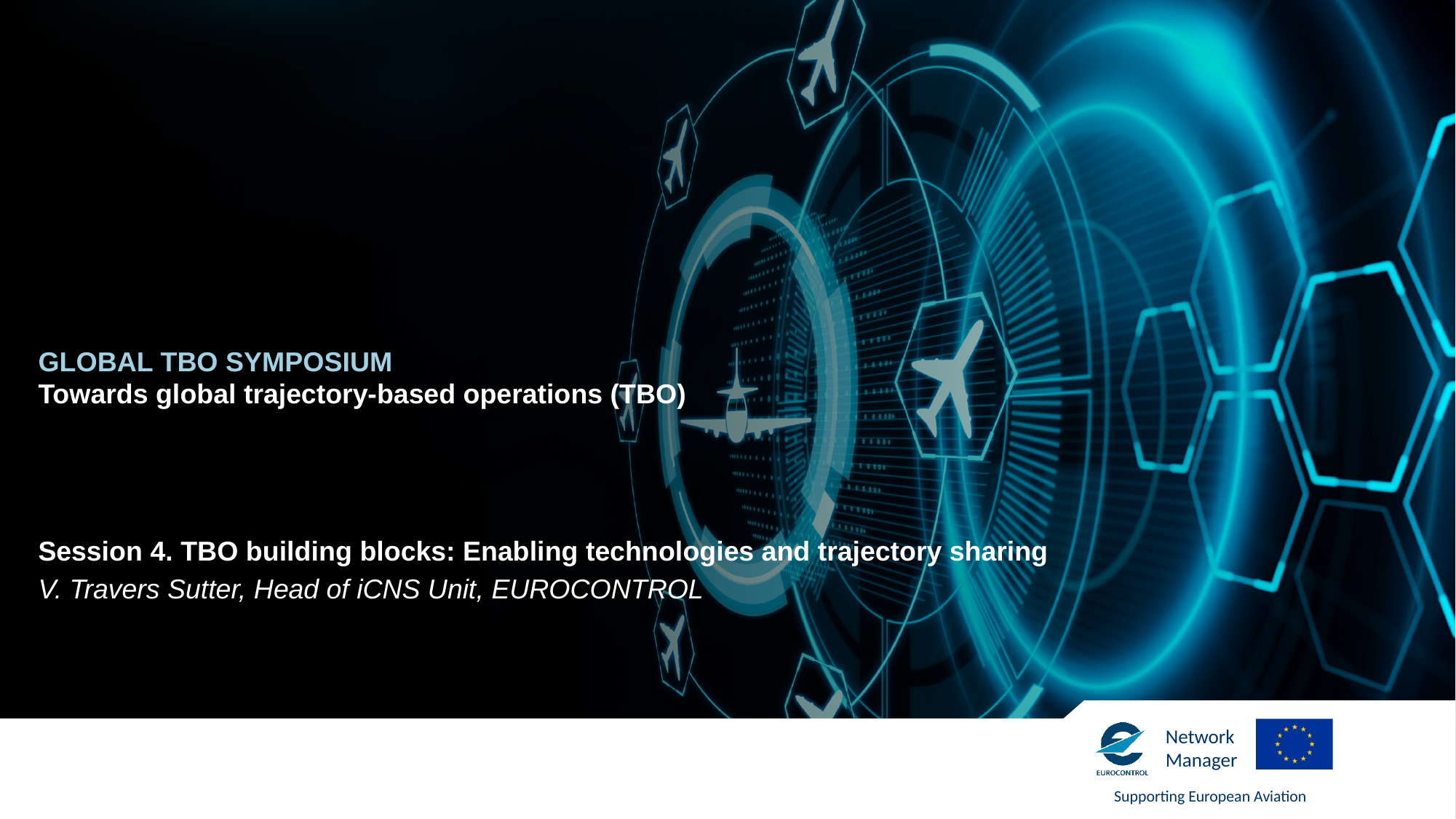

# GLOBAL TBO SYMPOSIUM Towards global trajectory-based operations (TBO)
Session 4. TBO building blocks: Enabling technologies and trajectory sharing
V. Travers Sutter, Head of iCNS Unit, EUROCONTROL